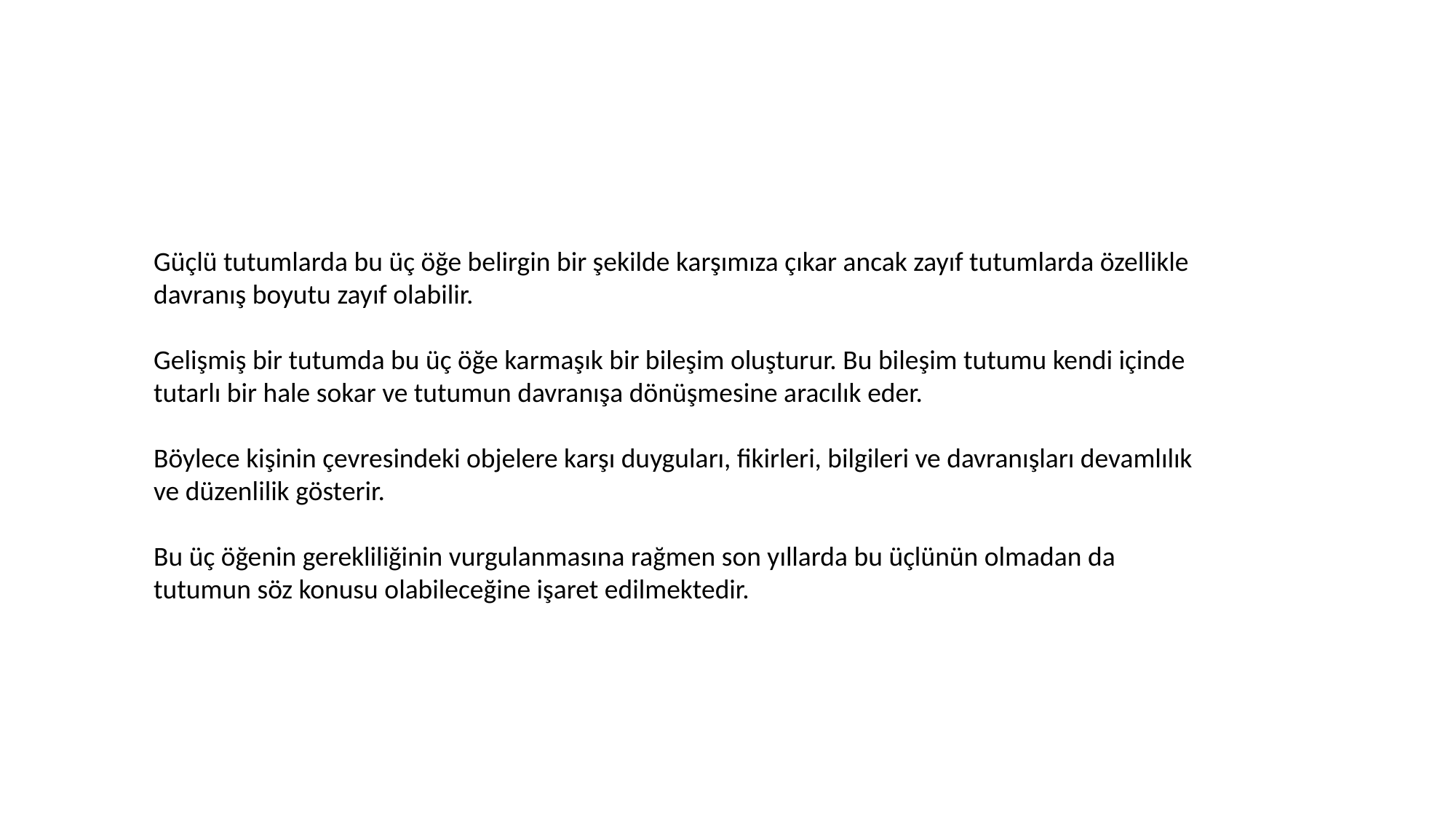

Güçlü tutumlarda bu üç öğe belirgin bir şekilde karşımıza çıkar ancak zayıf tutumlarda özellikle davranış boyutu zayıf olabilir.

Gelişmiş bir tutumda bu üç öğe karmaşık bir bileşim oluşturur. Bu bileşim tutumu kendi içinde tutarlı bir hale sokar ve tutumun davranışa dönüşmesine aracılık eder.

Böylece kişinin çevresindeki objelere karşı duyguları, fikirleri, bilgileri ve davranışları devamlılık ve düzenlilik gösterir.

Bu üç öğenin gerekliliğinin vurgulanmasına rağmen son yıllarda bu üçlünün olmadan da tutumun söz konusu olabileceğine işaret edilmektedir.